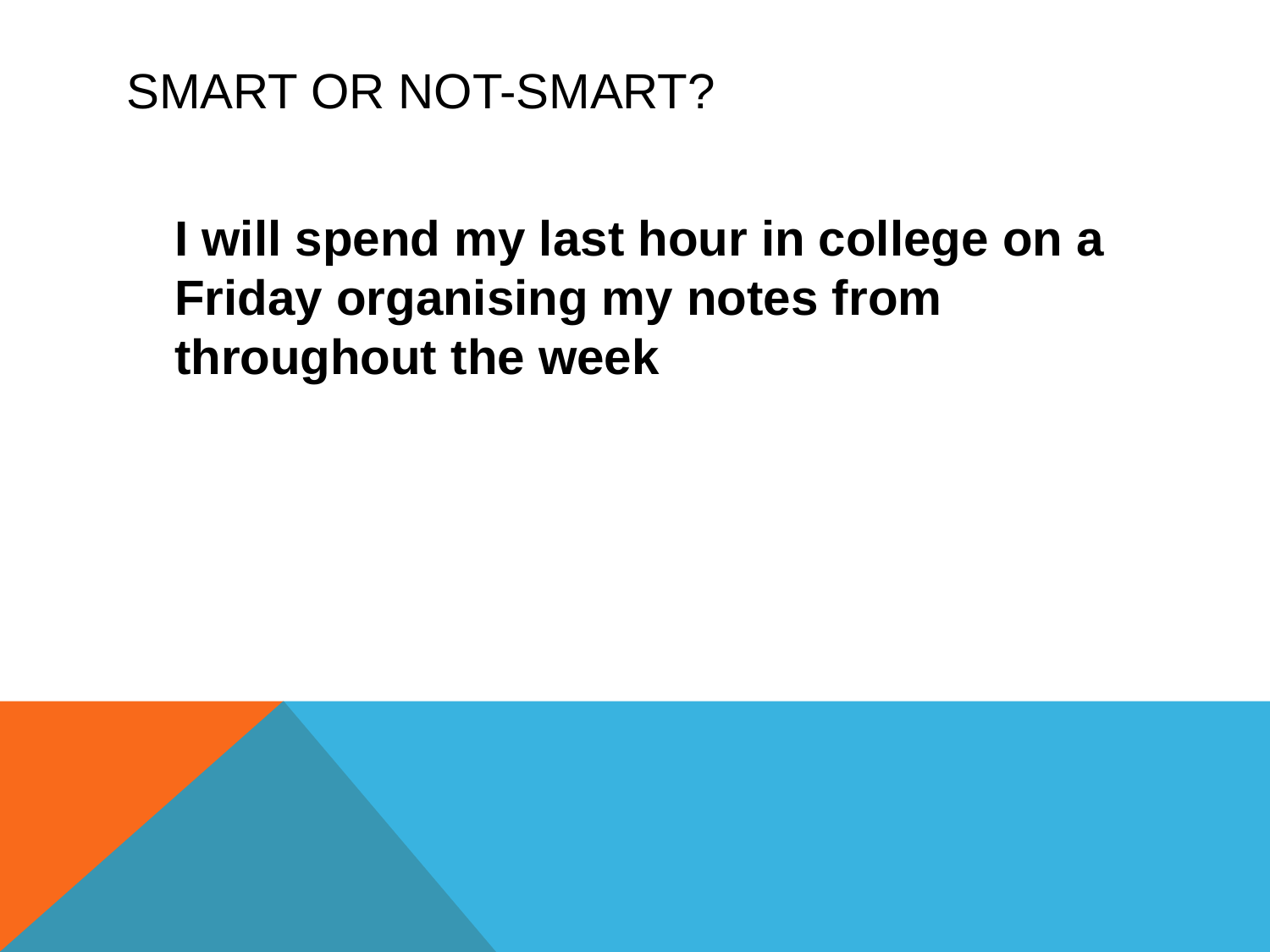

# SMART or not-SMART?

	I will spend my last hour in college on a Friday organising my notes from throughout the week